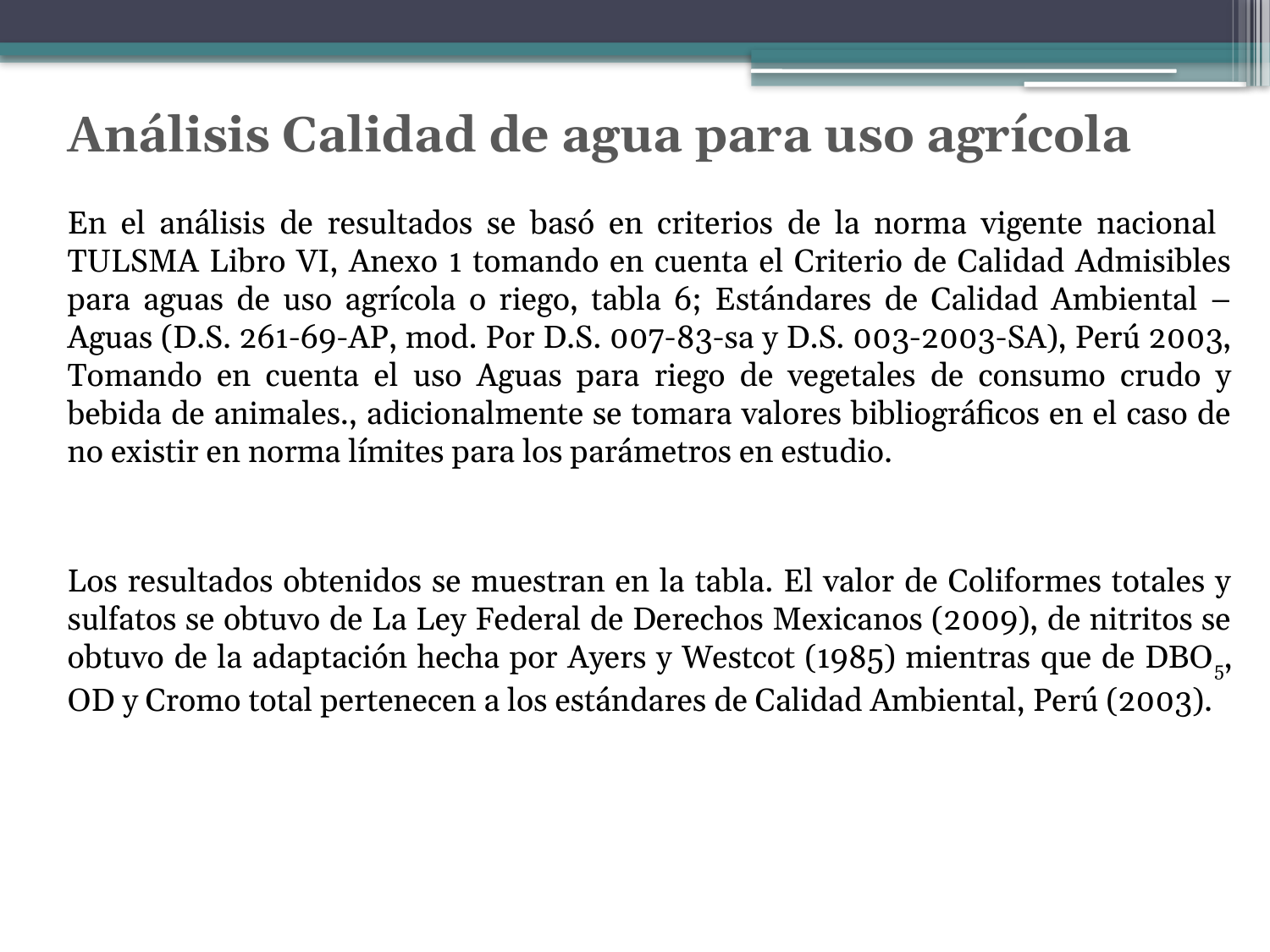

Análisis Calidad de agua para uso agrícola

En el análisis de resultados se basó en criterios de la norma vigente nacional  TULSMA Libro VI, Anexo 1 tomando en cuenta el Criterio de Calidad Admisibles para aguas de uso agrícola o riego, tabla 6; Estándares de Calidad Ambiental – Aguas (D.S. 261-69-AP, mod. Por D.S. 007-83-sa y D.S. 003-2003-SA), Perú 2003, Tomando en cuenta el uso Aguas para riego de vegetales de consumo crudo y bebida de animales., adicionalmente se tomara valores bibliográficos en el caso de no existir en norma límites para los parámetros en estudio.

Los resultados obtenidos se muestran en la tabla. El valor de Coliformes totales y sulfatos se obtuvo de La Ley Federal de Derechos Mexicanos (2009), de nitritos se obtuvo de la adaptación hecha por Ayers y Westcot (1985) mientras que de DBO5, OD y Cromo total pertenecen a los estándares de Calidad Ambiental, Perú (2003).